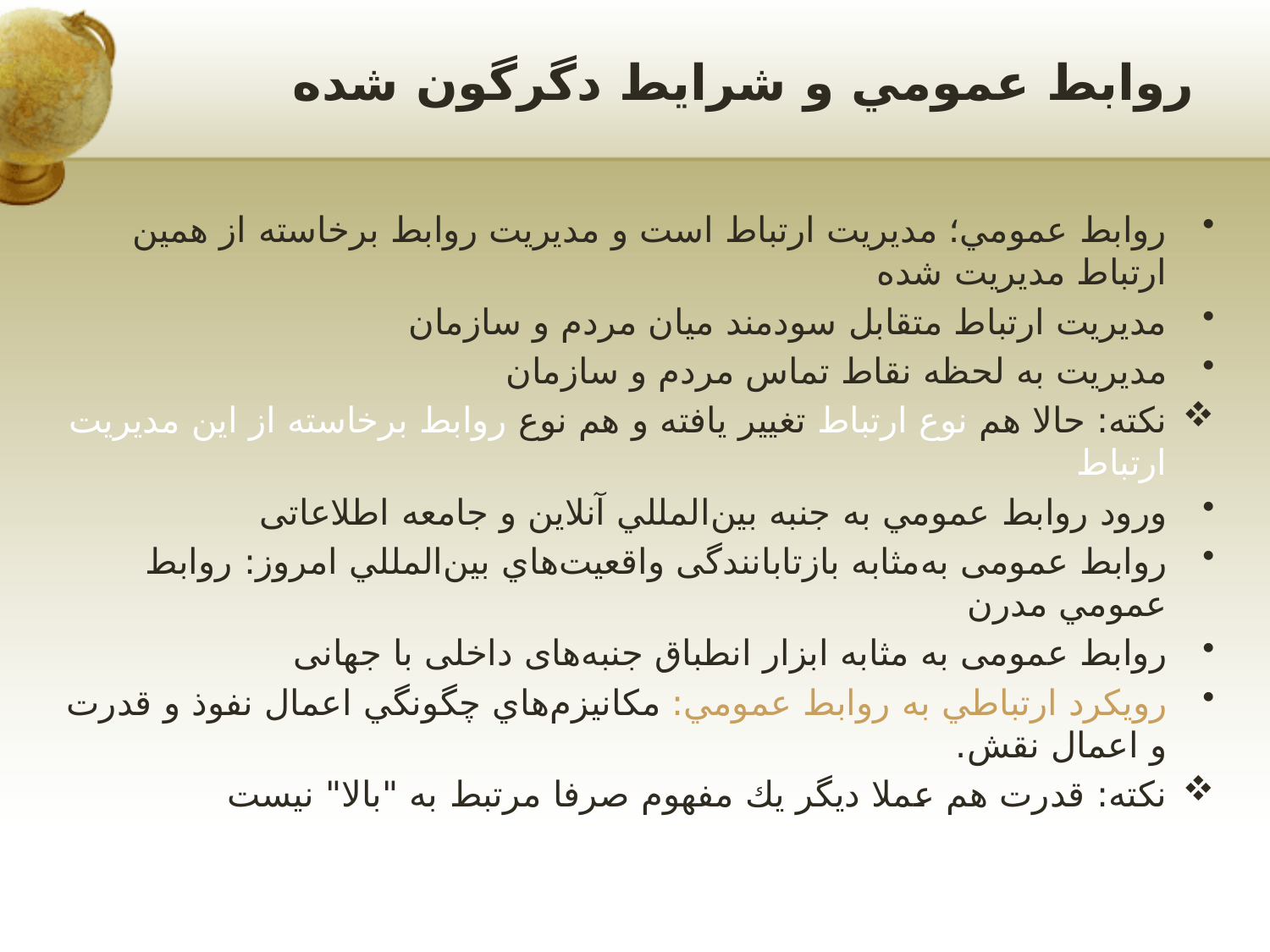

# روابط عمومي و شرایط دگرگون شده
روابط عمومي؛ مديريت ارتباط است و مديريت روابط برخاسته از همين ارتباط مديريت شده
مدیریت ارتباط متقابل سودمند میان مردم و سازمان
مدیریت به لحظه نقاط تماس مردم و سازمان
نکته: حالا هم نوع ارتباط تغيير يافته و هم نوع روابط برخاسته از اين مديريت ارتباط
ورود روابط عمومي‌ به جنبه بين‌المللي آنلاین و جامعه اطلاعاتی
روابط عمومی به‌مثابه بازتابانندگی واقعيت‌هاي بين‌المللي امروز: روابط عمومي مدرن
روابط عمومی به مثابه ابزار انطباق جنبه‌های داخلی با جهانی
رويكرد ارتباطي به روابط عمومي: مكانيزم‌هاي چگونگي اعمال نفوذ و قدرت و اعمال نقش.
نکته: قدرت هم عملا ديگر يك مفهوم صرفا مرتبط به "بالا" نيست